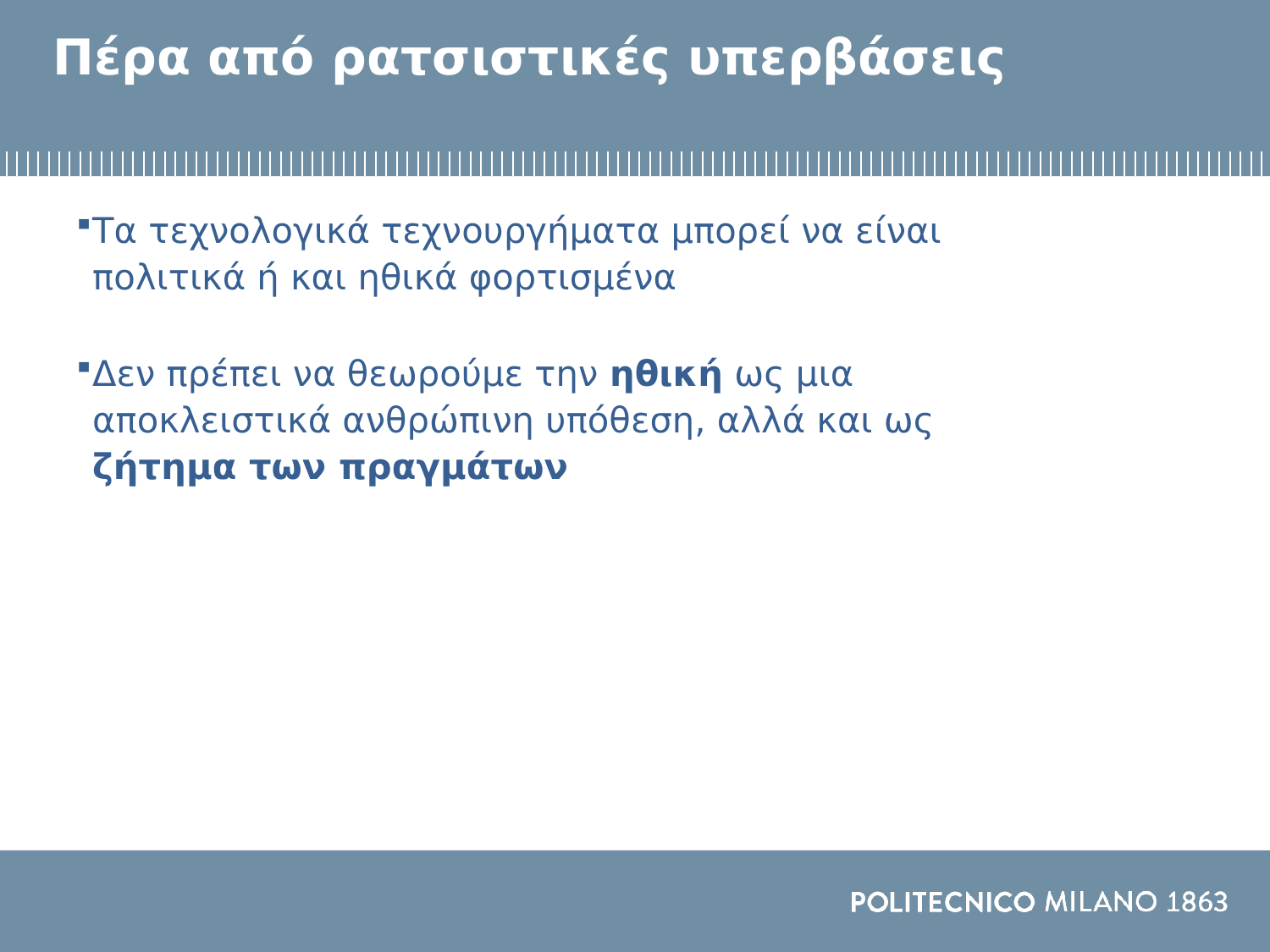

# Πέρα από ρατσιστικές υπερβάσεις
Τα τεχνολογικά τεχνουργήματα μπορεί να είναι πολιτικά ή και ηθικά φορτισμένα

Δεν πρέπει να θεωρούμε την ηθική ως μια αποκλειστικά ανθρώπινη υπόθεση, αλλά και ως ζήτημα των πραγμάτων